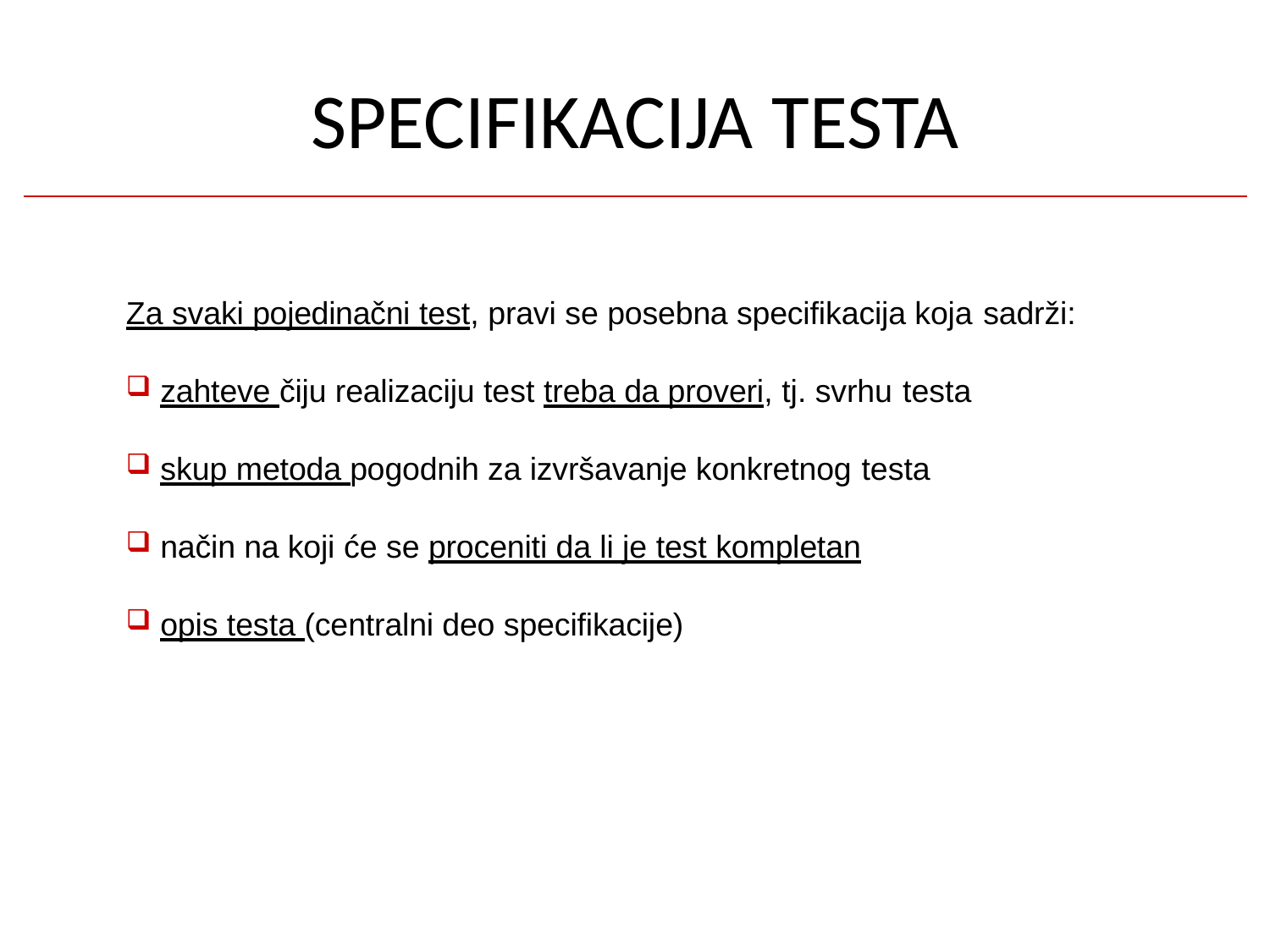

# SPECIFIKACIJA TESTA

Za svaki pojedinačni test, pravi se posebna specifikacija koja sadrži:

zahteve čiju realizaciju test treba da proveri, tj. svrhu testa

skup metoda pogodnih za izvršavanje konkretnog testa

način na koji će se proceniti da li je test kompletan

opis testa (centralni deo specifikacije)